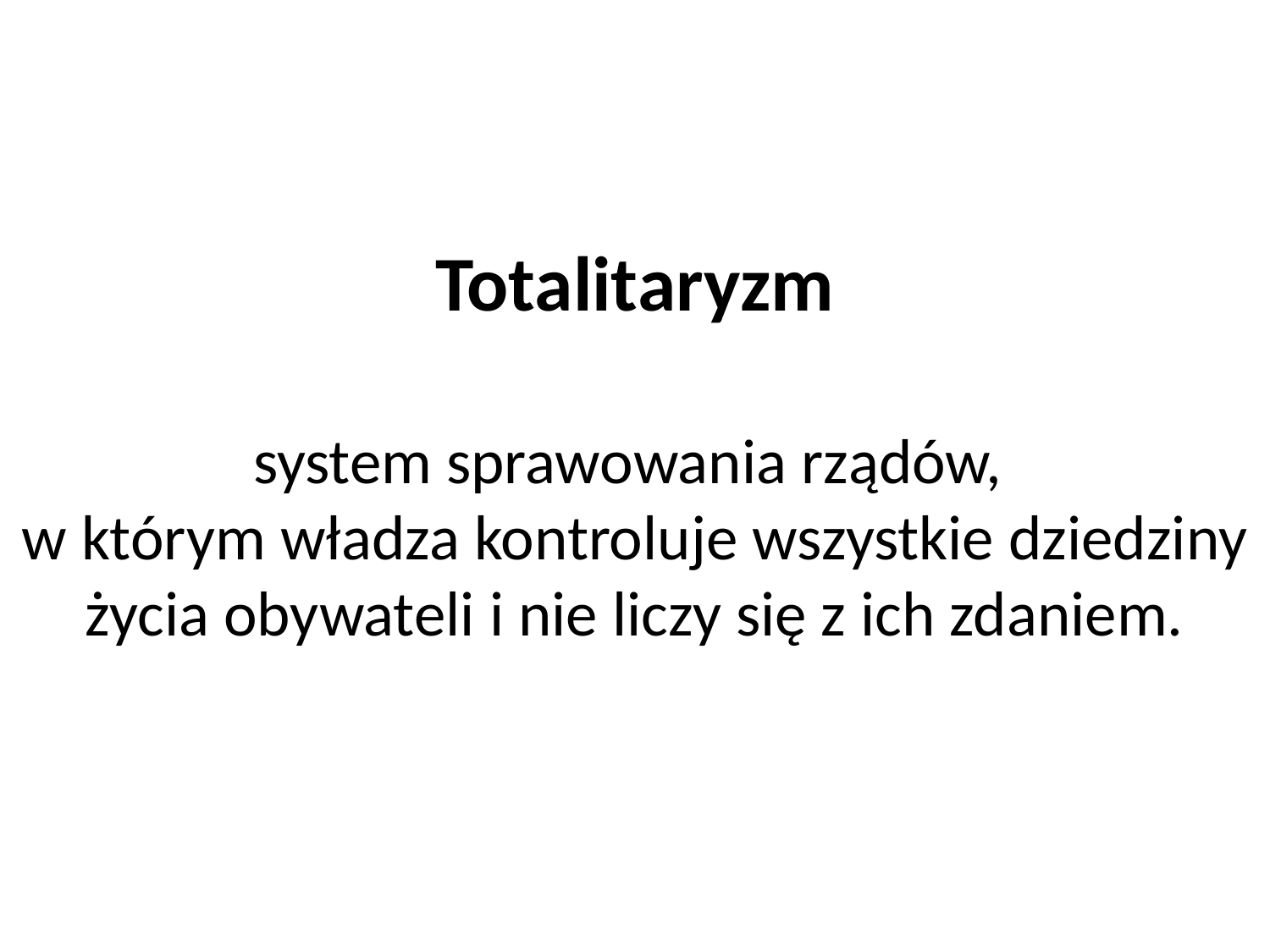

# Totalitaryzm system sprawowania rządów, w którym władza kontroluje wszystkie dziedziny życia obywateli i nie liczy się z ich zdaniem.